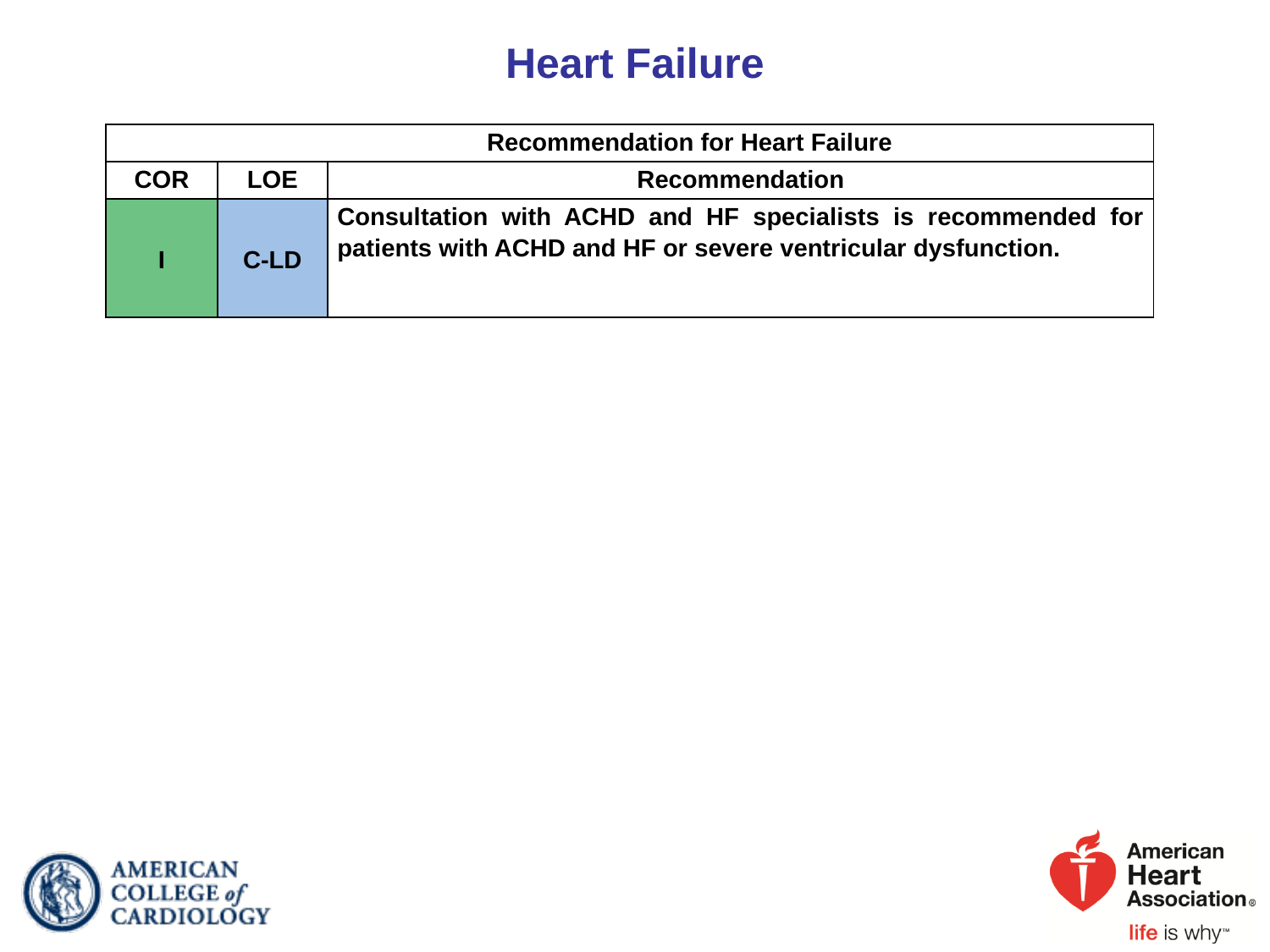

# Heart Failure
| Recommendation for Heart Failure |  |  |
| --- | --- | --- |
| COR | LOE | Recommendation |
| I | C-LD | Consultation with ACHD and HF specialists is recommended for patients with ACHD and HF or severe ventricular dysfunction. |